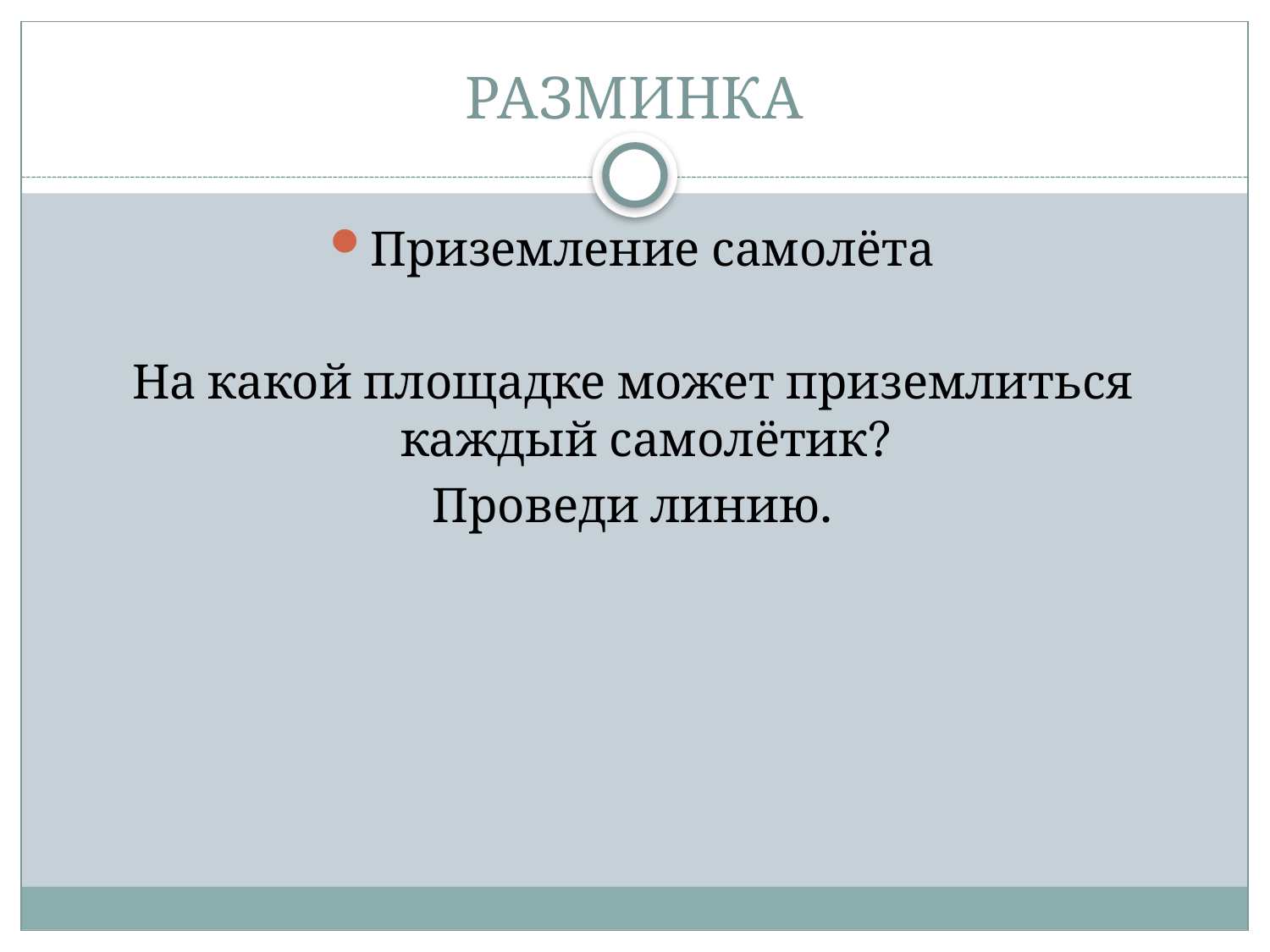

# РАЗМИНКА
Приземление самолёта

На какой площадке может приземлиться каждый самолётик?
Проведи линию.